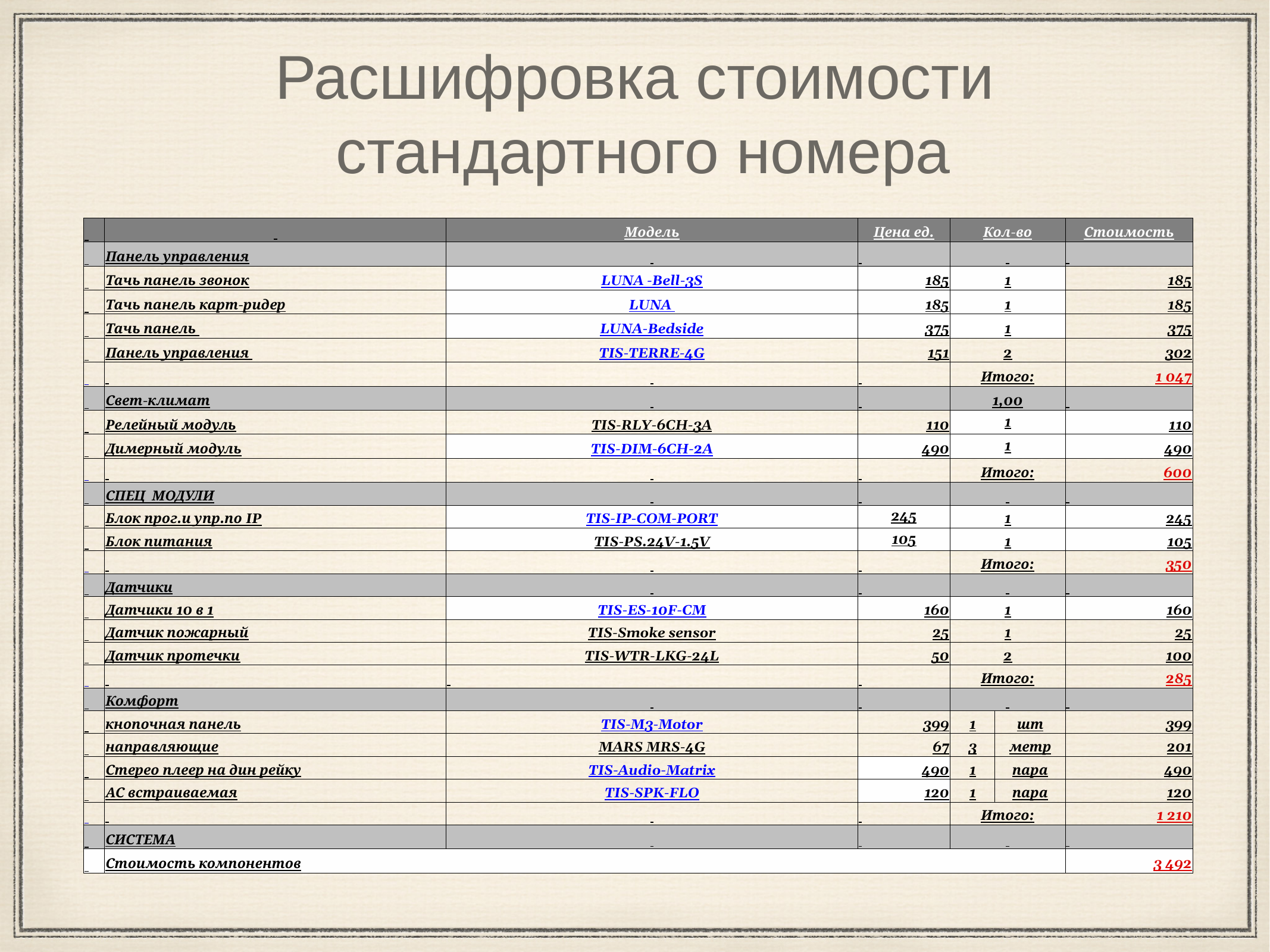

# Расшифровка стоимости
 стандартного номера
|  |  | Модель | Цена ед. | Кол-во |  | Стоимость |
| --- | --- | --- | --- | --- | --- | --- |
|  | Панель управления |  |  |  |  |  |
|  | Тачь панель звонок | LUNA -Bell-3S | 185 | 1 |  | 185 |
|  | Тачь панель карт-ридер | LUNA | 185 | 1 |  | 185 |
|  | Тачь панель | LUNA-Bedside | 375 | 1 |  | 375 |
|  | Панель управления | TIS-TERRE-4G | 151 | 2 |  | 302 |
|  |  |  |  | Итого: |  | 1 047 |
|  | Свет-климат |  |  | 1,00 |  |  |
|  | Релейный модуль | TIS-RLY-6CH-3A | 110 | 1 |  | 110 |
|  | Димерный модуль | TIS-DIM-6CH-2A | 490 | 1 |  | 490 |
|  |  |  |  | Итого: |  | 600 |
|  | СПЕЦ МОДУЛИ |  |  |  |  |  |
|  | Блок прог.и упр.по IP | TIS-IP-COM-PORT | 245 | 1 |  | 245 |
|  | Блок питания | TIS-PS.24V-1.5V | 105 | 1 |  | 105 |
|  |  |  |  | Итого: |  | 350 |
|  | Датчики |  |  |  |  |  |
|  | Датчики 10 в 1 | TIS-ES-10F-CM | 160 | 1 |  | 160 |
|  | Датчик пожарный | TIS-Smoke sensor | 25 | 1 |  | 25 |
|  | Датчик протечки | TIS-WTR-LKG-24L | 50 | 2 |  | 100 |
|  |  |  |  | Итого: |  | 285 |
|  | Комфорт |  |  |  |  |  |
|  | кнопочная панель | TIS-M3-Motor | 399 | 1 | шт | 399 |
|  | направляющие | MARS MRS-4G | 67 | 3 | метр | 201 |
|  | Стерео плеер на дин рейку | TIS-Audio-Matrix | 490 | 1 | пара | 490 |
|  | АС встраиваемая | TIS-SPK-FLO | 120 | 1 | пара | 120 |
|  |  |  |  | Итого: |  | 1 210 |
|  | СИСТЕМА |  |  |  |  |  |
|  | Стоимость компонентов |  |  |  |  | 3 492 |